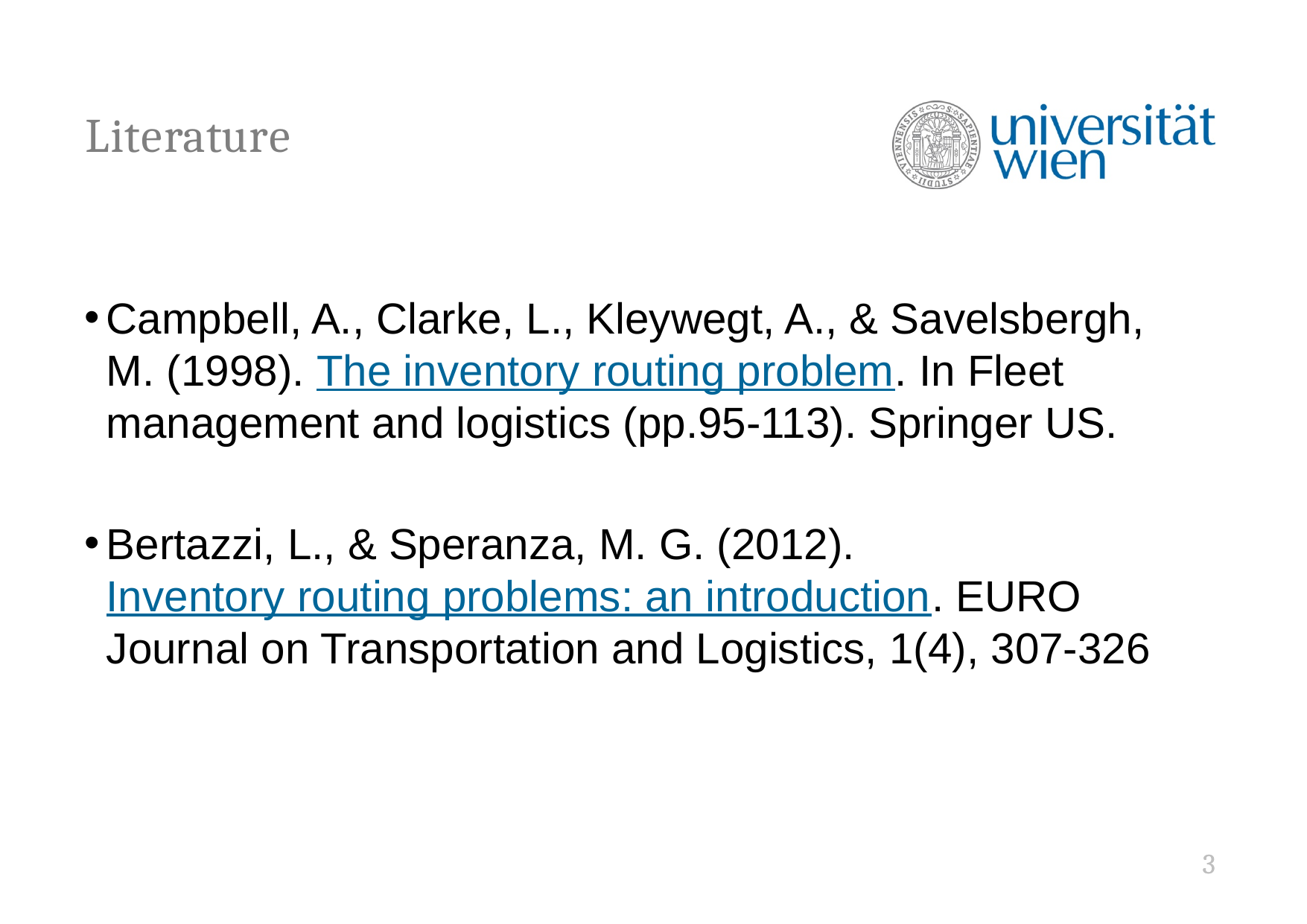

# Literature

Campbell, A., Clarke, L., Kleywegt, A., & Savelsbergh, M. (1998). The inventory routing problem. In Fleet management and logistics (pp.95-113). Springer US.

Bertazzi, L., & Speranza, M. G. (2012). Inventory routing problems: an introduction. EURO Journal on Transportation and Logistics, 1(4), 307-326